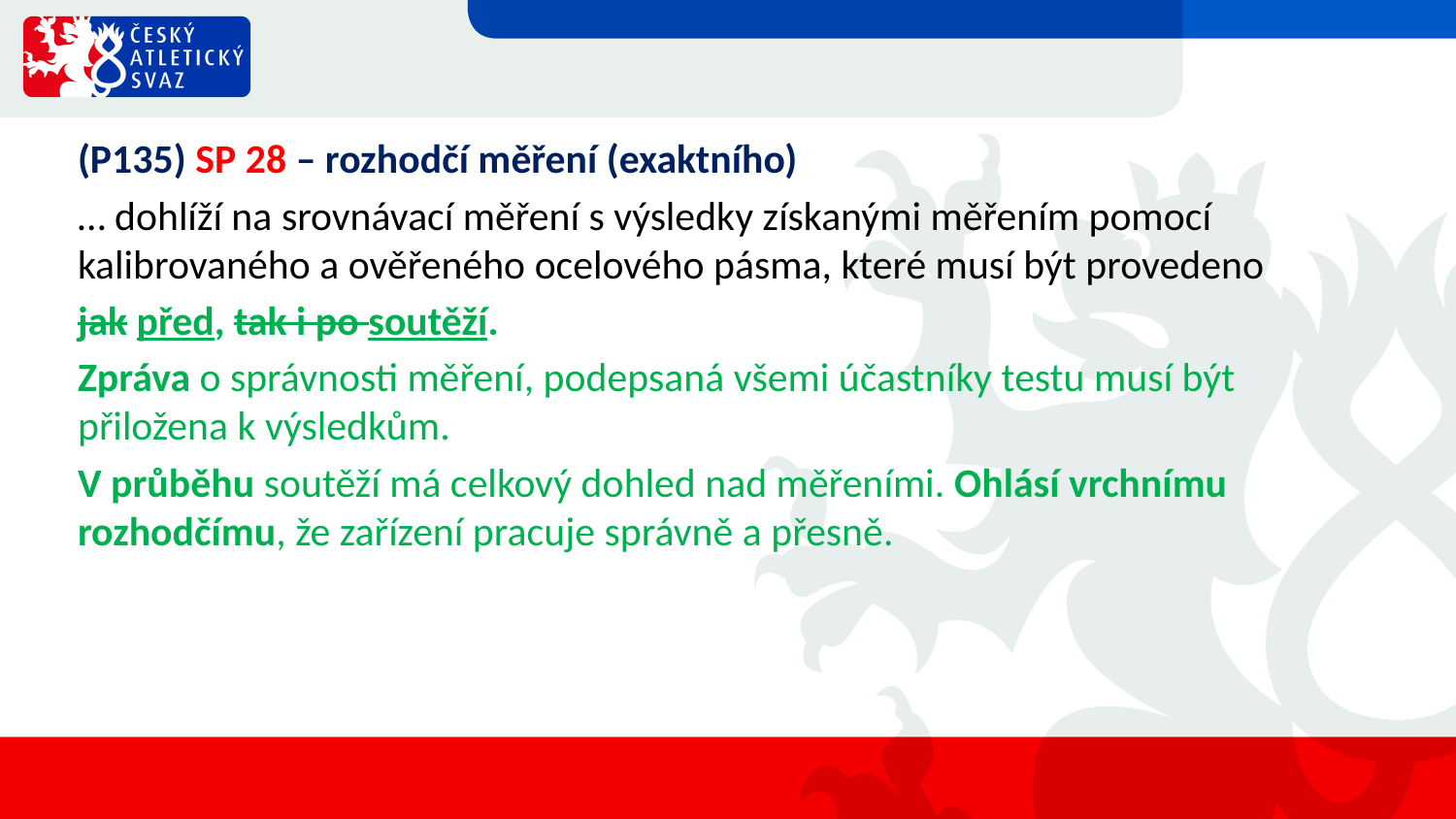

(P135) SP 28 – rozhodčí měření (exaktního)
… dohlíží na srovnávací měření s výsledky získanými měřením pomocí kalibrovaného a ověřeného ocelového pásma, které musí být provedeno
jak před, tak i po soutěží.
Zpráva o správnosti měření, podepsaná všemi účastníky testu musí být přiložena k výsledkům.
V průběhu soutěží má celkový dohled nad měřeními. Ohlásí vrchnímu rozhodčímu, že zařízení pracuje správně a přesně.